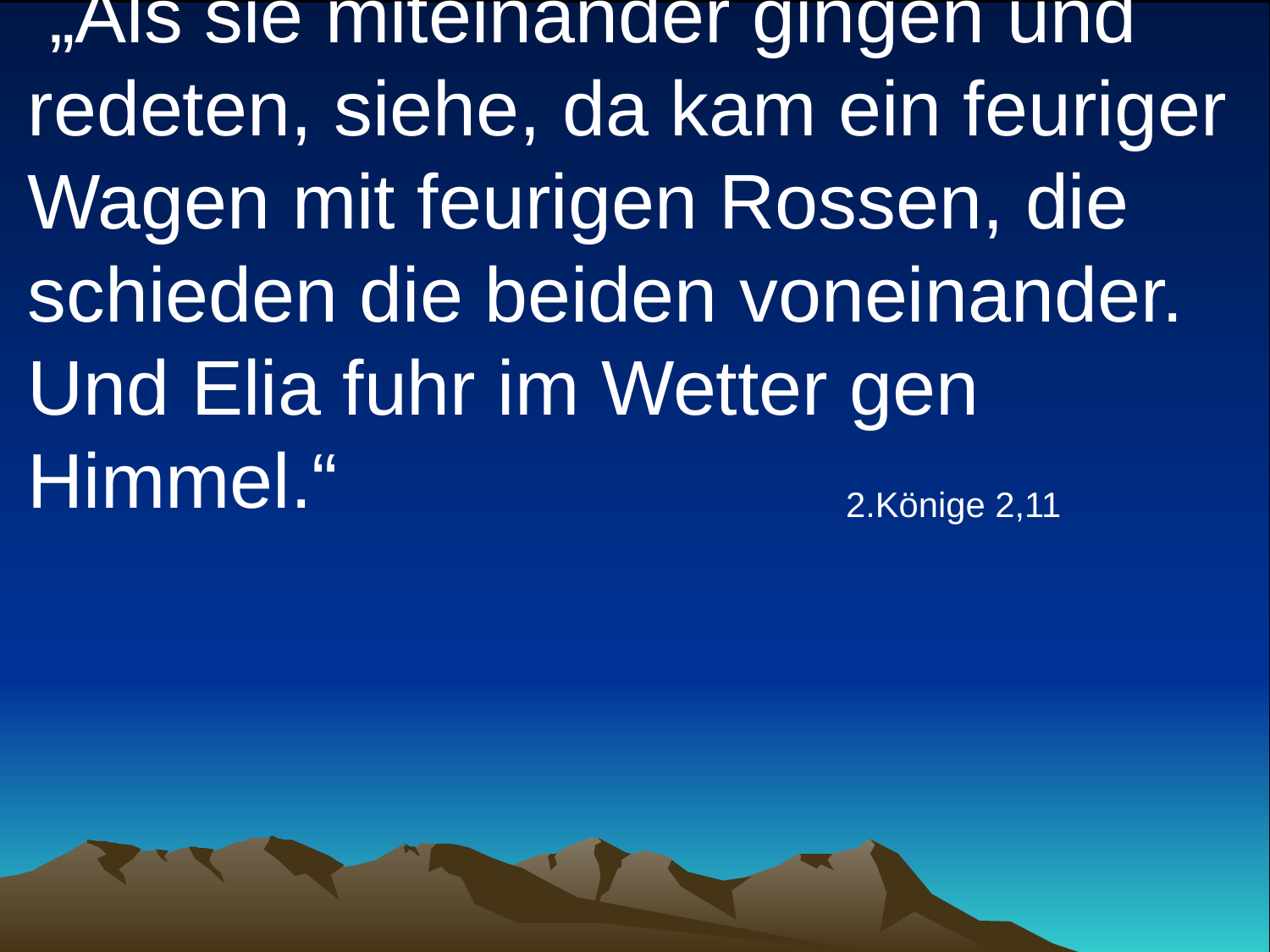

# „Als sie miteinander gingen und redeten, siehe, da kam ein feuriger Wagen mit feurigen Rossen, die schieden die beiden voneinander. Und Elia fuhr im Wetter gen Himmel.“
2.Könige 2,11